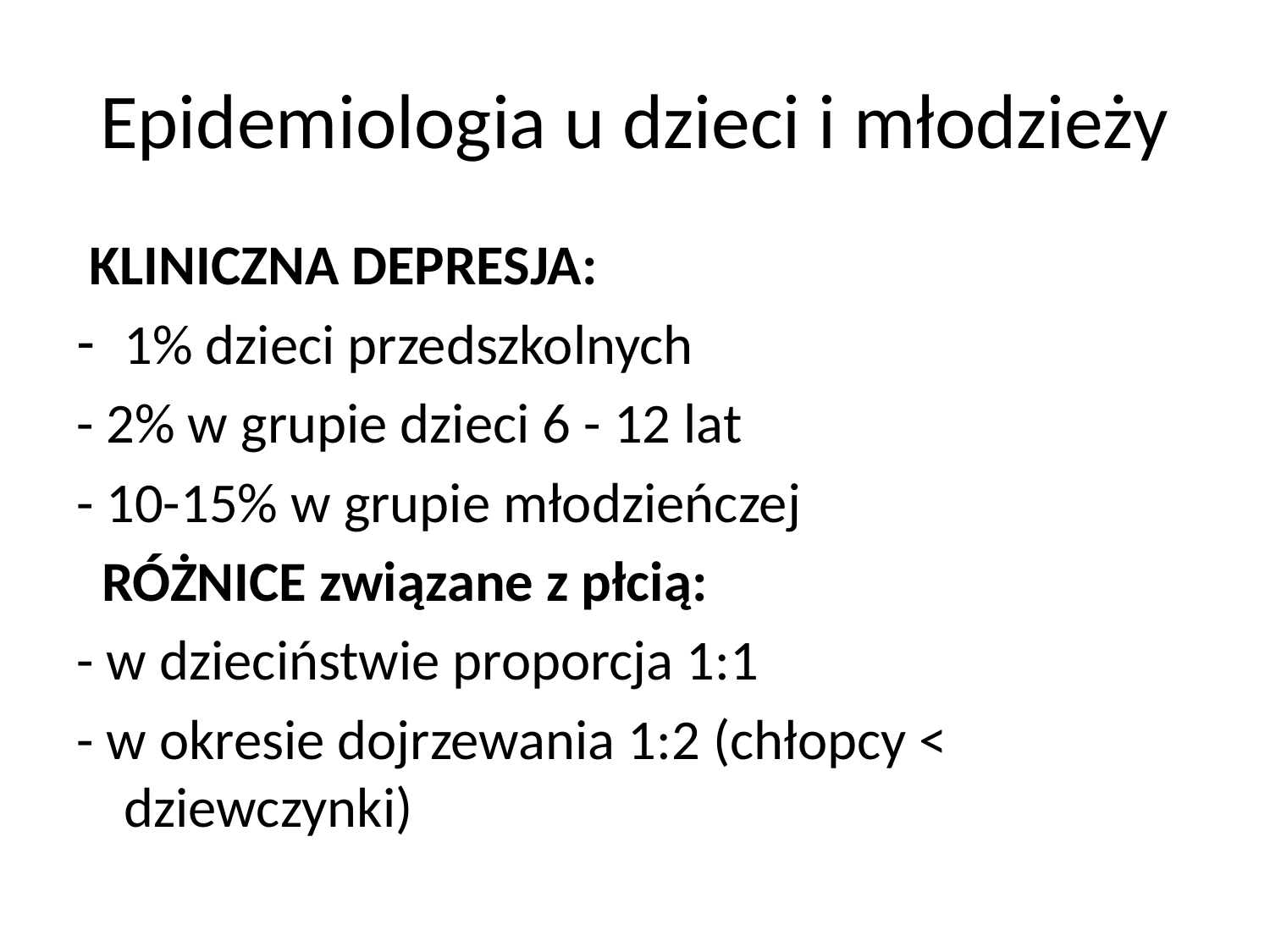

# Epidemiologia u dzieci i młodzieży
 KLINICZNA DEPRESJA:
1% dzieci przedszkolnych
- 2% w grupie dzieci 6 - 12 lat
- 10-15% w grupie młodzieńczej
  RÓŻNICE związane z płcią:
- w dzieciństwie proporcja 1:1
- w okresie dojrzewania 1:2 (chłopcy < dziewczynki)